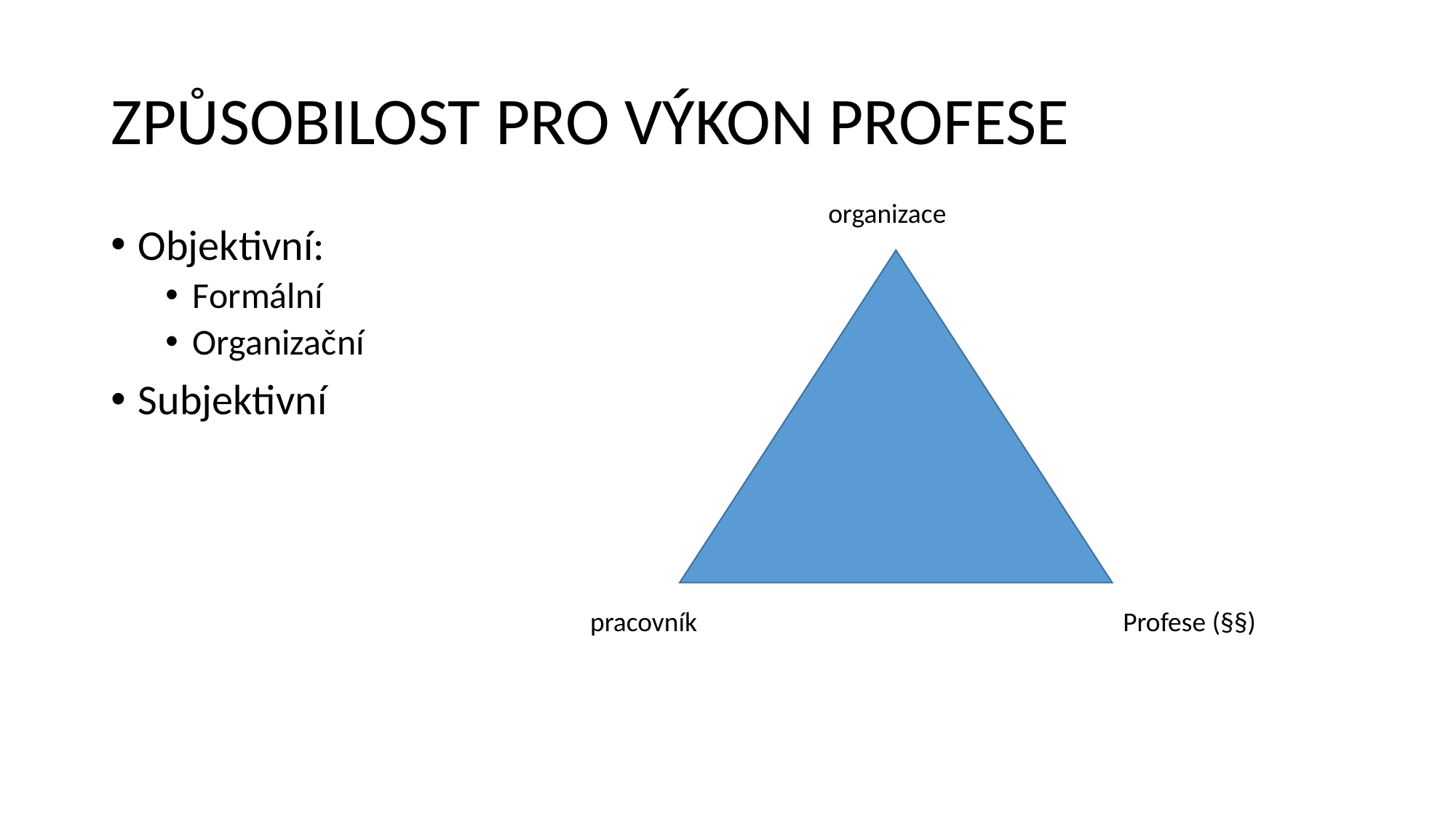

# ZPŮSOBILOST PRO VÝKON PROFESE
organizace
Objektivní:
Formální
Organizační
Subjektivní

pracovník
Profese (§§)